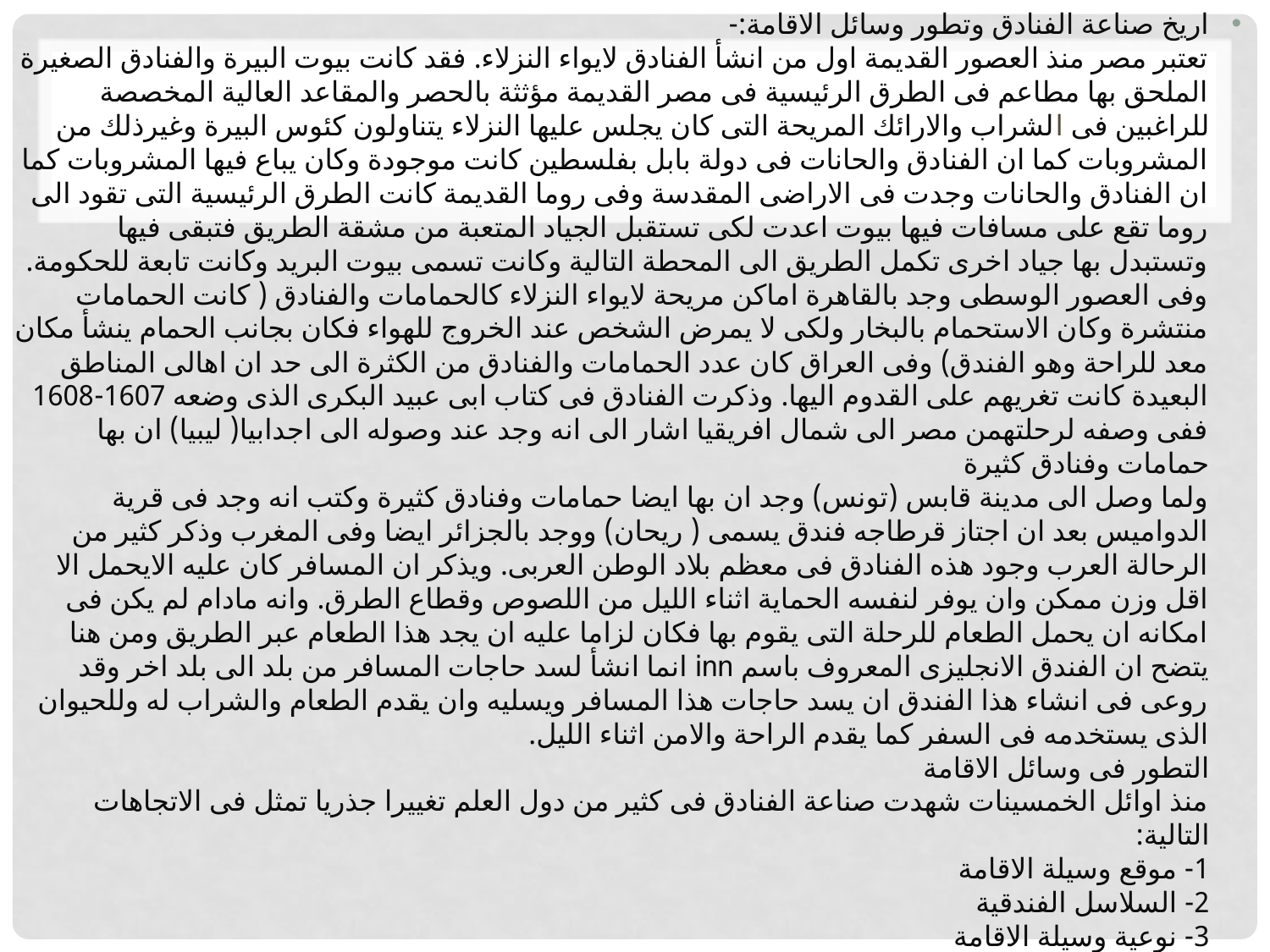

اريخ صناعة الفنادق وتطور وسائل الاقامة:-
تعتبر مصر منذ العصور القديمة اول من انشأ الفنادق لايواء النزلاء. فقد كانت بيوت البيرة والفنادق الصغيرة الملحق بها مطاعم فى الطرق الرئيسية فى مصر القديمة مؤثثة بالحصر والمقاعد العالية المخصصة للراغبين فى الشراب والارائك المريحة التى كان يجلس عليها النزلاء يتناولون كئوس البيرة وغيرذلك من المشروبات كما ان الفنادق والحانات فى دولة بابل بفلسطين كانت موجودة وكان يباع فيها المشروبات كما ان الفنادق والحانات وجدت فى الاراضى المقدسة وفى روما القديمة كانت الطرق الرئيسية التى تقود الى روما تقع على مسافات فيها بيوت اعدت لكى تستقبل الجياد المتعبة من مشقة الطريق فتبقى فيها وتستبدل بها جياد اخرى تكمل الطريق الى المحطة التالية وكانت تسمى بيوت البريد وكانت تابعة للحكومة. وفى العصور الوسطى وجد بالقاهرة اماكن مريحة لايواء النزلاء كالحمامات والفنادق ( كانت الحمامات منتشرة وكان الاستحمام بالبخار ولكى لا يمرض الشخص عند الخروج للهواء فكان بجانب الحمام ينشأ مكان معد للراحة وهو الفندق) وفى العراق كان عدد الحمامات والفنادق من الكثرة الى حد ان اهالى المناطق البعيدة كانت تغريهم على القدوم اليها. وذكرت الفنادق فى كتاب ابى عبيد البكرى الذى وضعه 1607-1608 ففى وصفه لرحلتهمن مصر الى شمال افريقيا اشار الى انه وجد عند وصوله الى اجدابيا( ليبيا) ان بها حمامات وفنادق كثيرة
ولما وصل الى مدينة قابس (تونس) وجد ان بها ايضا حمامات وفنادق كثيرة وكتب انه وجد فى قرية الدواميس بعد ان اجتاز قرطاجه فندق يسمى ( ريحان) ووجد بالجزائر ايضا وفى المغرب وذكر كثير من الرحالة العرب وجود هذه الفنادق فى معظم بلاد الوطن العربى. ويذكر ان المسافر كان عليه الايحمل الا اقل وزن ممكن وان يوفر لنفسه الحماية اثناء الليل من اللصوص وقطاع الطرق. وانه مادام لم يكن فى امكانه ان يحمل الطعام للرحلة التى يقوم بها فكان لزاما عليه ان يجد هذا الطعام عبر الطريق ومن هنا يتضح ان الفندق الانجليزى المعروف باسم inn انما انشأ لسد حاجات المسافر من بلد الى بلد اخر وقد روعى فى انشاء هذا الفندق ان يسد حاجات هذا المسافر ويسليه وان يقدم الطعام والشراب له وللحيوان الذى يستخدمه فى السفر كما يقدم الراحة والامن اثناء الليل.
التطور فى وسائل الاقامة
منذ اوائل الخمسينات شهدت صناعة الفنادق فى كثير من دول العلم تغييرا جذريا تمثل فى الاتجاهات التالية:
1- موقع وسيلة الاقامة
2- السلاسل الفندقية
3- نوعية وسيلة الاقامة
1- موقع وسيلة الاقامة وطاقاتها:-